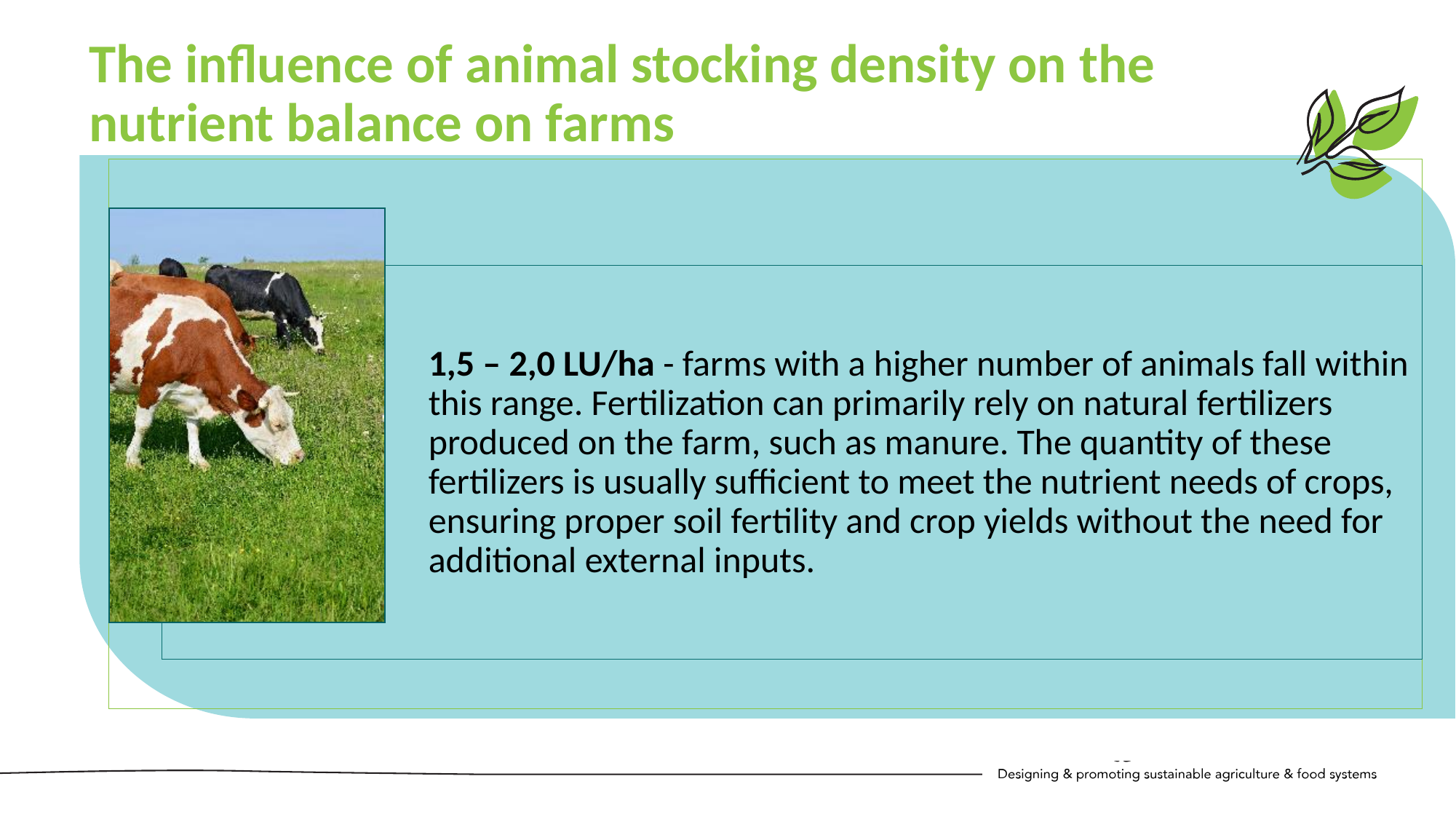

The influence of animal stocking density on the nutrient balance on farms

1,5 – 2,0 LU/ha - farms with a higher number of animals fall within this range. Fertilization can primarily rely on natural fertilizers produced on the farm, such as manure. The quantity of these fertilizers is usually sufficient to meet the nutrient needs of crops, ensuring proper soil fertility and crop yields without the need for additional external inputs.